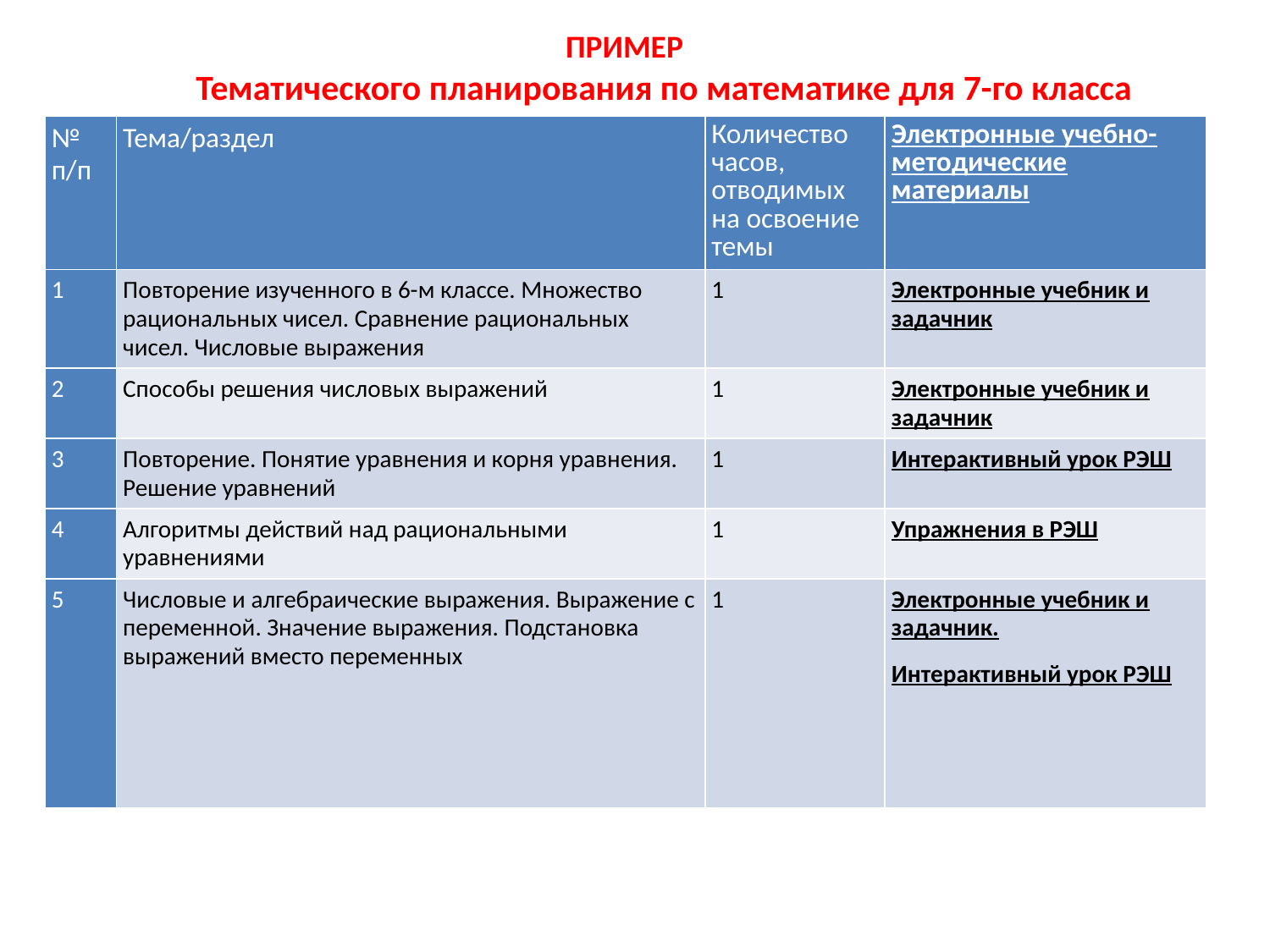

ПРИМЕР
           Тематического планирования по математике для 7-го класса
| № п/п | Тема/раздел | Количество часов, отводимых на освоение темы | Электронные учебно-методические материалы |
| --- | --- | --- | --- |
| 1 | Повторение изученного в 6-м классе. Множество рациональных чисел. Сравнение рациональных чисел. Числовые выражения | 1 | Электронные учебник и задачник |
| 2 | Способы решения числовых выражений | 1 | Электронные учебник и задачник |
| 3 | Повторение. Понятие уравнения и корня уравнения. Решение уравнений | 1 | Интерактивный урок РЭШ |
| 4 | Алгоритмы действий над рациональными уравнениями | 1 | Упражнения в РЭШ |
| 5 | Числовые и алгебраические выражения. Выражение с переменной. Значение выражения. Подстановка выражений вместо переменных | 1 | Электронные учебник и задачник. Интерактивный урок РЭШ |